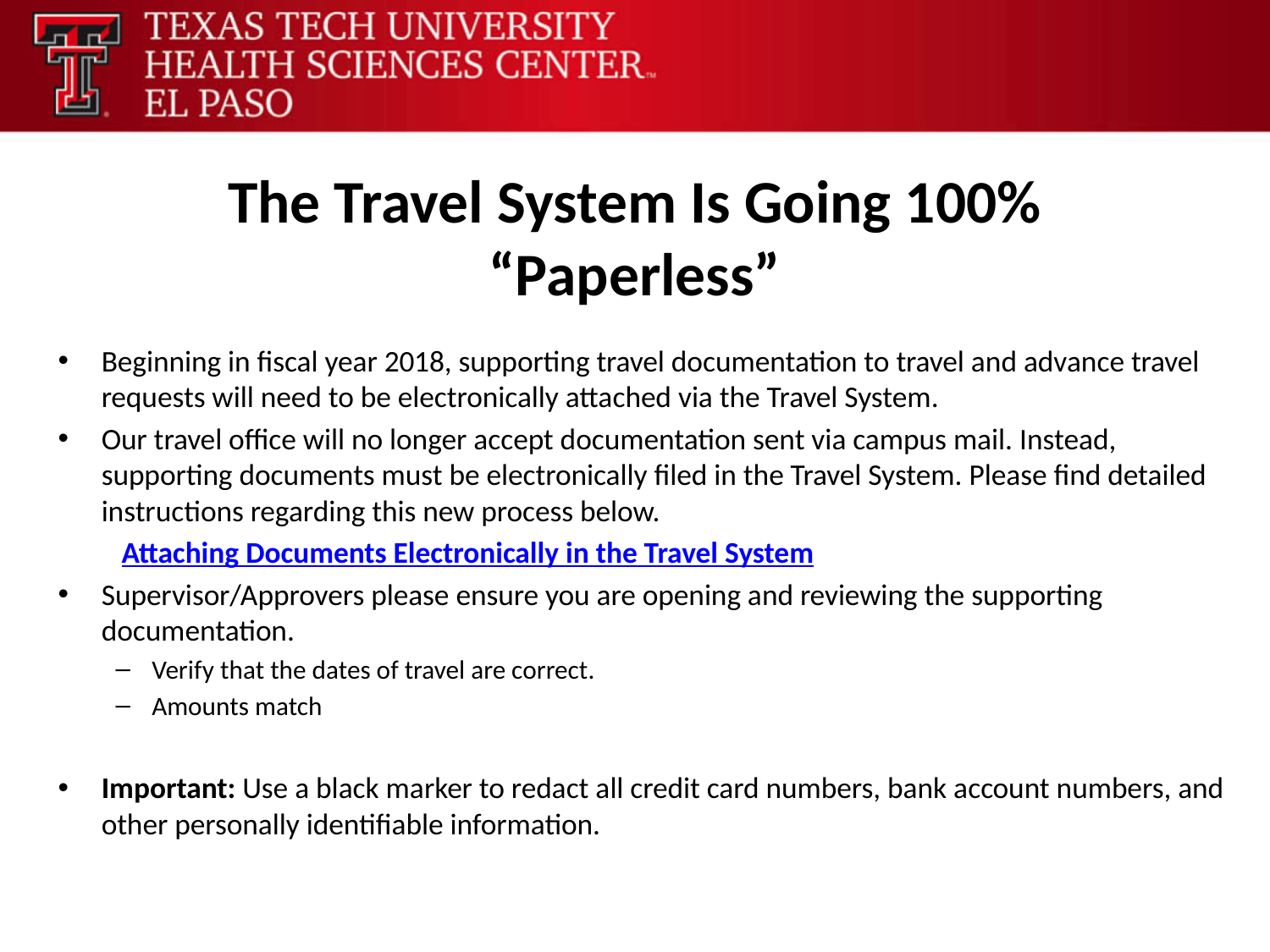

# The Travel System Is Going 100% “Paperless”
Beginning in fiscal year 2018, supporting travel documentation to travel and advance travel requests will need to be electronically attached via the Travel System.
Our travel office will no longer accept documentation sent via campus mail. Instead, supporting documents must be electronically filed in the Travel System. Please find detailed instructions regarding this new process below.
	Attaching Documents Electronically in the Travel System
Supervisor/Approvers please ensure you are opening and reviewing the supporting documentation.
Verify that the dates of travel are correct.
Amounts match

Important: Use a black marker to redact all credit card numbers, bank account numbers, and other personally identifiable information.